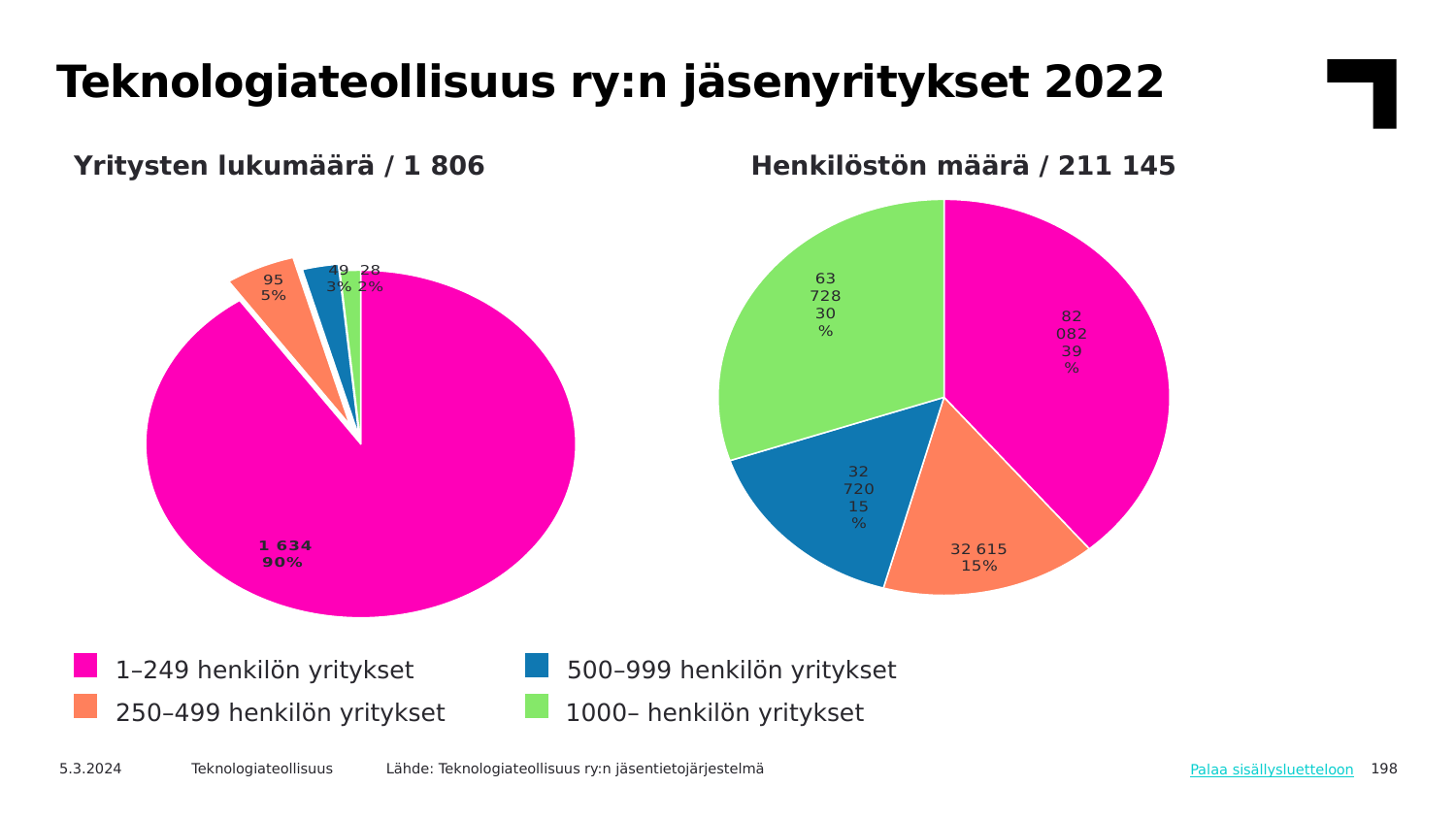

Teknologiateollisuus ry:n jäsenyritykset 2022

Yritysten lukumäärä / 1 806
Henkilöstön määrä / 211 145

### Chart

| Category | Henkilöstön määrä |
|---|---|
| 1-249 | 82082.0 |
| 250-499 | 32615.0 |
| 500-999 | 32720.0 |
| 1000- | 63728.0 |

### Chart

| Category | Yritysten määrä |
|---|---|
| 1-249 | 1634.0 |
| 250-499 | 95.0 |
| 500-999 | 49.0 |
| 1000- | 28.0 |
500–999 henkilön yritykset

1–249 henkilön yritykset

250–499 henkilön yritykset

1000– henkilön yritykset

Lähde: Teknologiateollisuus ry:n jäsentietojärjestelmä
5.3.2024
Teknologiateollisuus
198
Palaa sisällysluetteloon